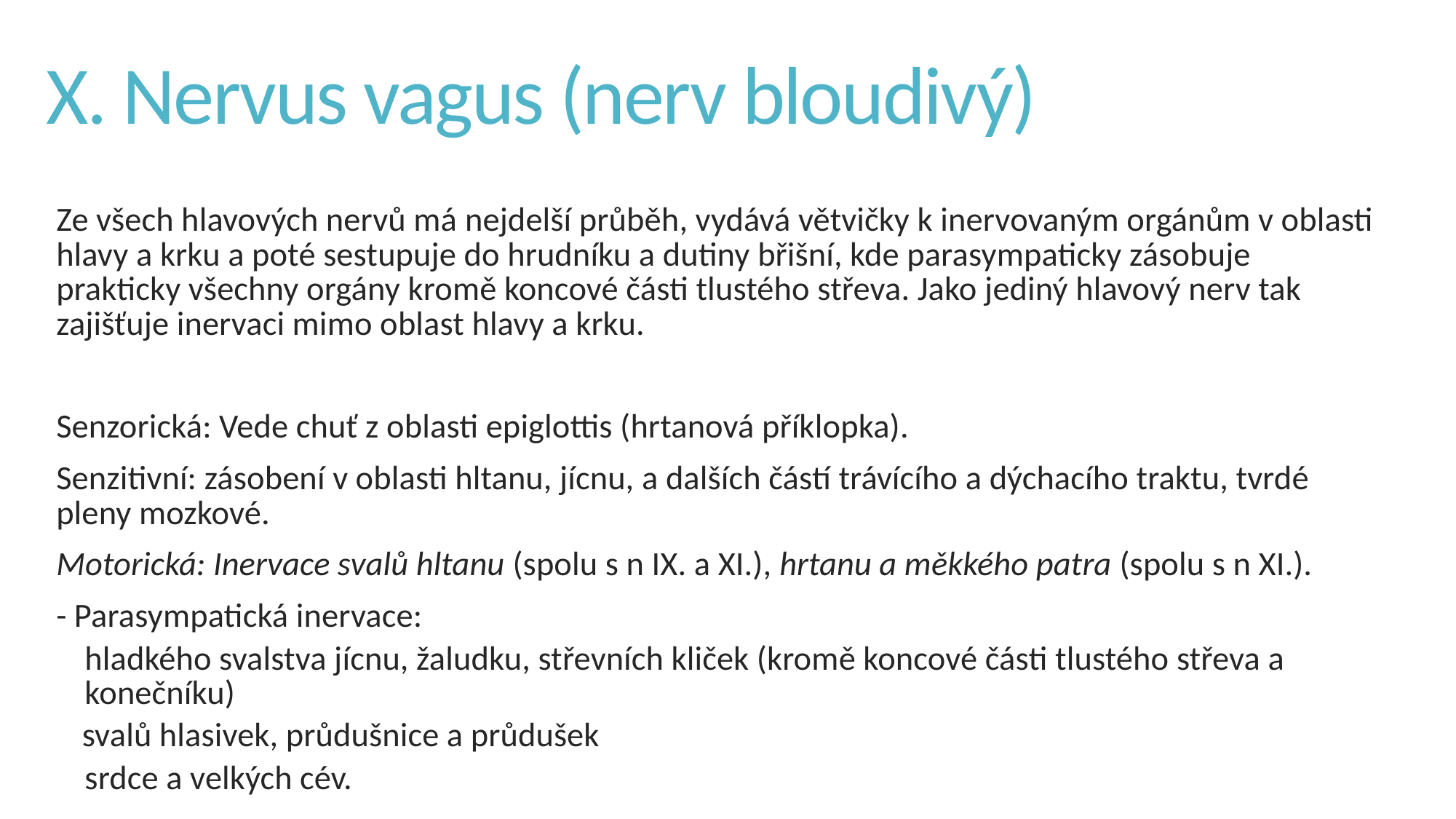

# X. Nervus vagus (nerv bloudivý)
Ze všech hlavových nervů má nejdelší průběh, vydává větvičky k inervovaným orgánům v oblasti hlavy a krku a poté sestupuje do hrudníku a dutiny břišní, kde parasympaticky zásobuje prakticky všechny orgány kromě koncové části tlustého střeva. Jako jediný hlavový nerv tak zajišťuje inervaci mimo oblast hlavy a krku.

Senzorická: Vede chuť z oblasti epiglottis (hrtanová příklopka).
Senzitivní: zásobení v oblasti hltanu, jícnu, a dalších částí trávícího a dýchacího traktu, tvrdé pleny mozkové.
Motorická: Inervace svalů hltanu (spolu s n IX. a XI.), hrtanu a měkkého patra (spolu s n XI.).
- Parasympatická inervace:
hladkého svalstva jícnu, žaludku, střevních kliček (kromě koncové části tlustého střeva a konečníku)
 svalů hlasivek, průdušnice a průdušek
srdce a velkých cév.